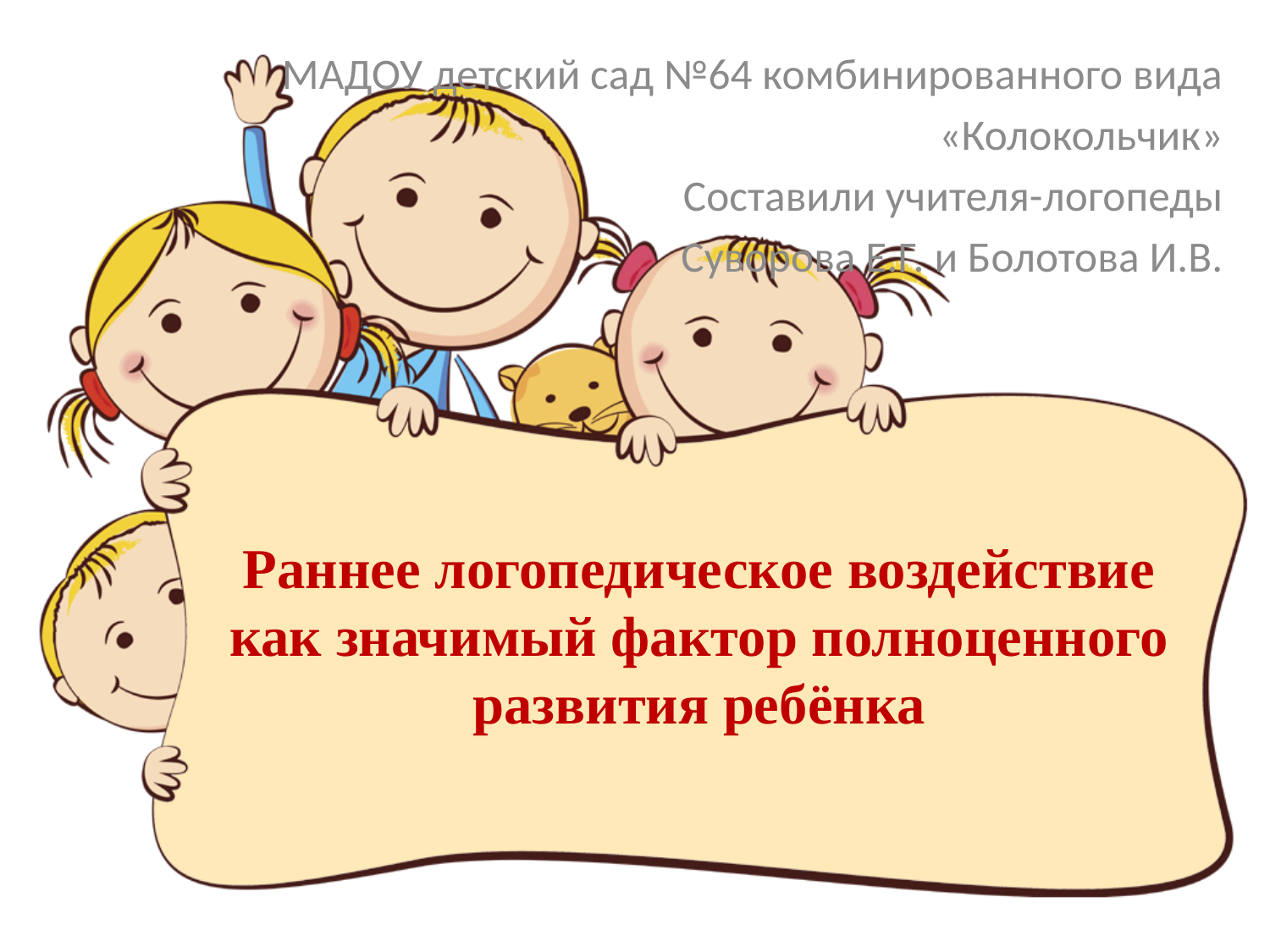

МАДОУ детский сад №64 комбинированного вида
 «Колокольчик»
Составили учителя-логопеды
Суворова Е.Г. и Болотова И.В.

# Раннее логопедическое воздействие как значимый фактор полноценного развития ребёнка